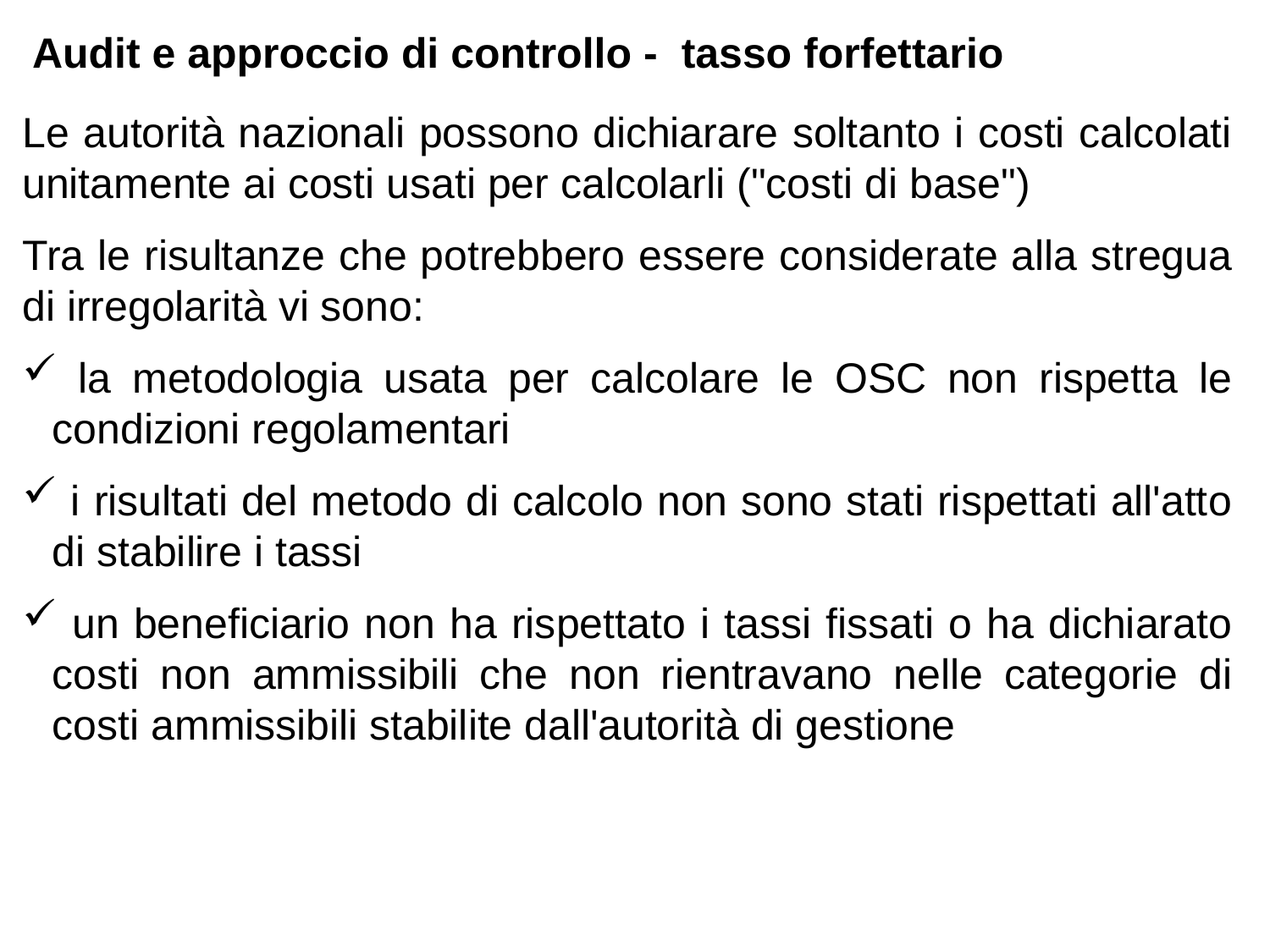

Audit e approccio di controllo -  tasso forfettario
Le autorità nazionali possono dichiarare soltanto i costi calcolati unitamente ai costi usati per calcolarli ("costi di base")
Tra le risultanze che potrebbero essere considerate alla stregua di irregolarità vi sono:
 la metodologia usata per calcolare le OSC non rispetta le condizioni regolamentari
 i risultati del metodo di calcolo non sono stati rispettati all'atto di stabilire i tassi
 un beneficiario non ha rispettato i tassi fissati o ha dichiarato costi non ammissibili che non rientravano nelle categorie di costi ammissibili stabilite dall'autorità di gestione